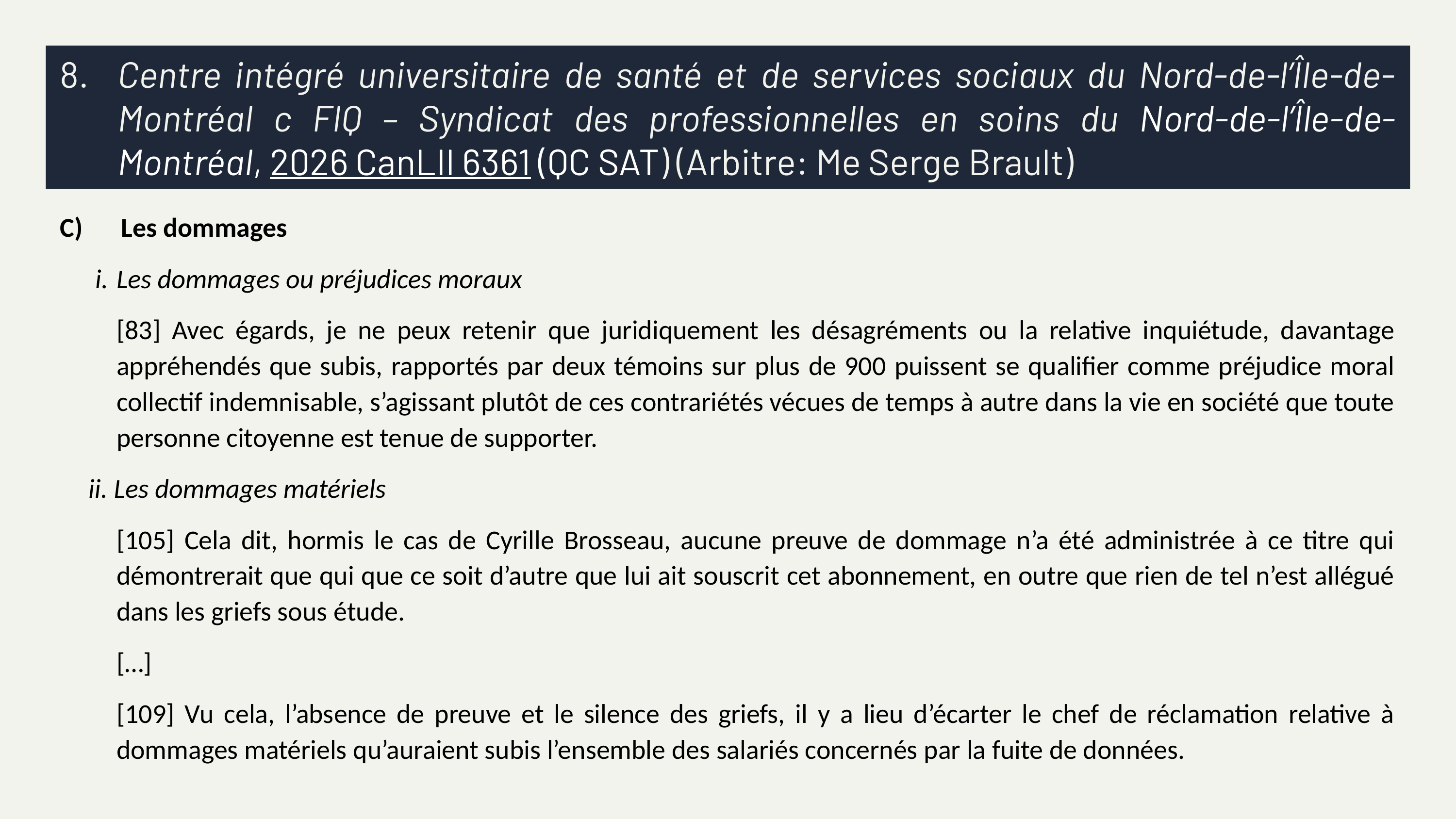

# 8.	Centre intégré universitaire de santé et de services sociaux du Nord-de-l’Île-de-Montréal c FIQ – Syndicat des professionnelles en soins du Nord-de-l’Île-de-Montréal, 2026 CanLII 6361 (QC SAT) (Arbitre: Me Serge Brault)
C)	Les dommages
i.	Les dommages ou préjudices moraux
[83] Avec égards, je ne peux retenir que juridiquement les désagréments ou la relative inquiétude, davantage appréhendés que subis, rapportés par deux témoins sur plus de 900 puissent se qualifier comme préjudice moral collectif indemnisable, s’agissant plutôt de ces contrariétés vécues de temps à autre dans la vie en société que toute personne citoyenne est tenue de supporter.
ii. Les dommages matériels
[105] Cela dit, hormis le cas de Cyrille Brosseau, aucune preuve de dommage n’a été administrée à ce titre qui démontrerait que qui que ce soit d’autre que lui ait souscrit cet abonnement, en outre que rien de tel n’est allégué dans les griefs sous étude.
[…]
[109] Vu cela, l’absence de preuve et le silence des griefs, il y a lieu d’écarter le chef de réclamation relative à dommages matériels qu’auraient subis l’ensemble des salariés concernés par la fuite de données.